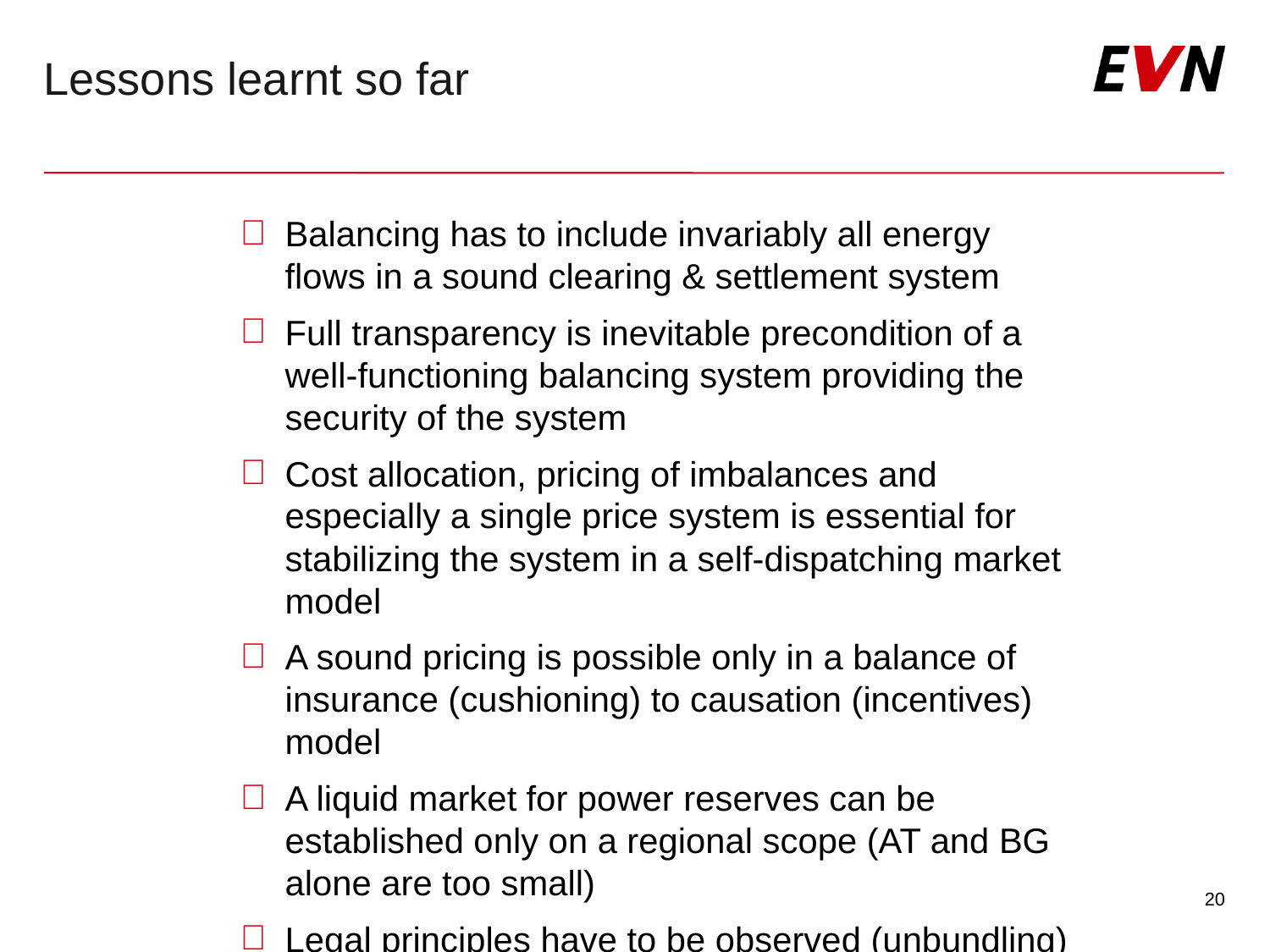

# Lessons learnt so far
Balancing has to include invariably all energy flows in a sound clearing & settlement system
Full transparency is inevitable precondition of a well-functioning balancing system providing the security of the system
Cost allocation, pricing of imbalances and especially a single price system is essential for stabilizing the system in a self-dispatching market model
A sound pricing is possible only in a balance of insurance (cushioning) to causation (incentives) model
A liquid market for power reserves can be established only on a regional scope (AT and BG alone are too small)
Legal principles have to be observed (unbundling)

20